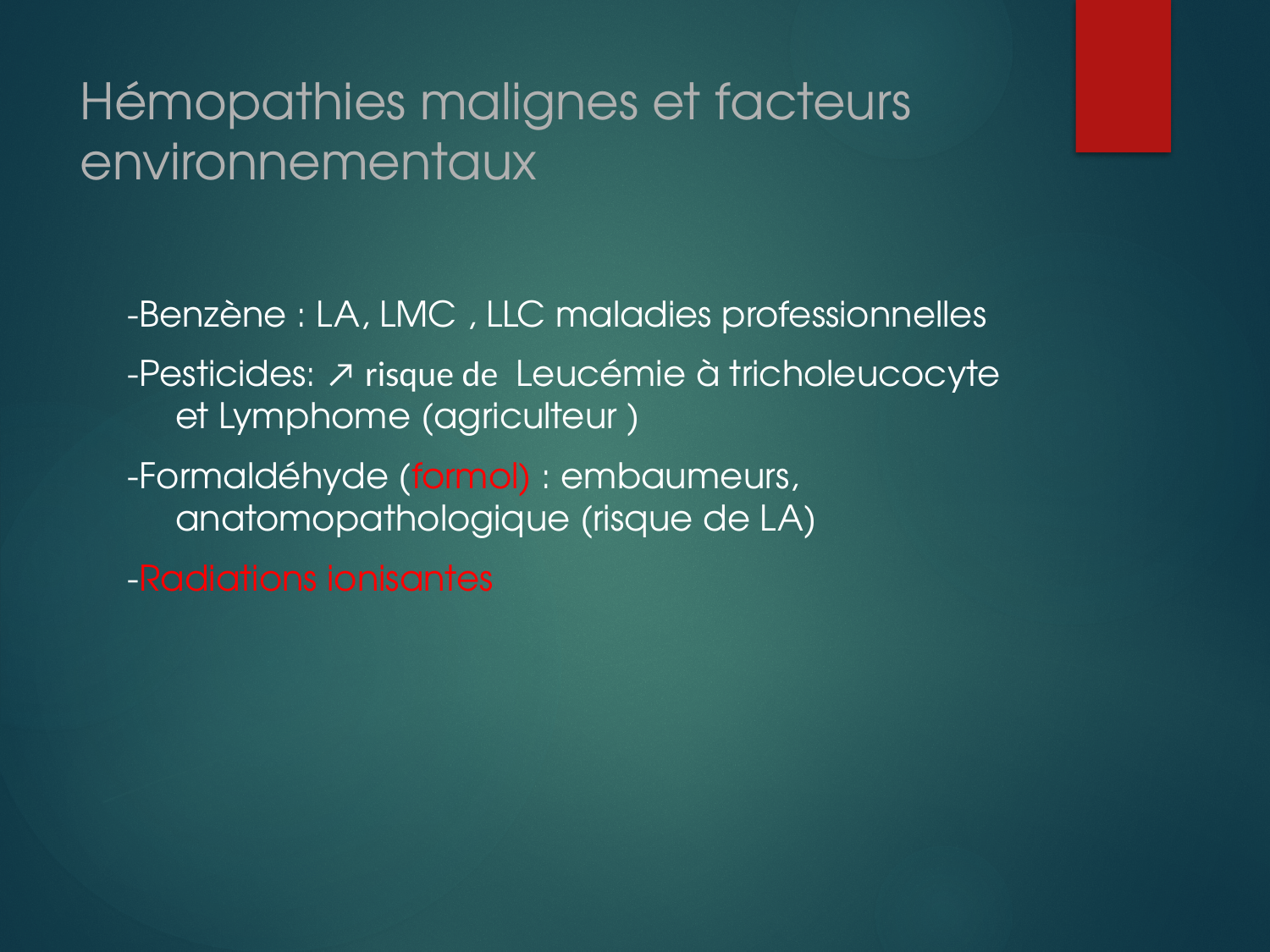

# Hémopathies malignes et facteurs environnementaux
-Benzène : LA, LMC , LLC maladies professionnelles
-Pesticides: ↗ risque de  Leucémie à tricholeucocyte et Lymphome (agriculteur )
-Formaldéhyde (formol) : embaumeurs, anatomopathologique (risque de LA)
-Radiations ionisantes